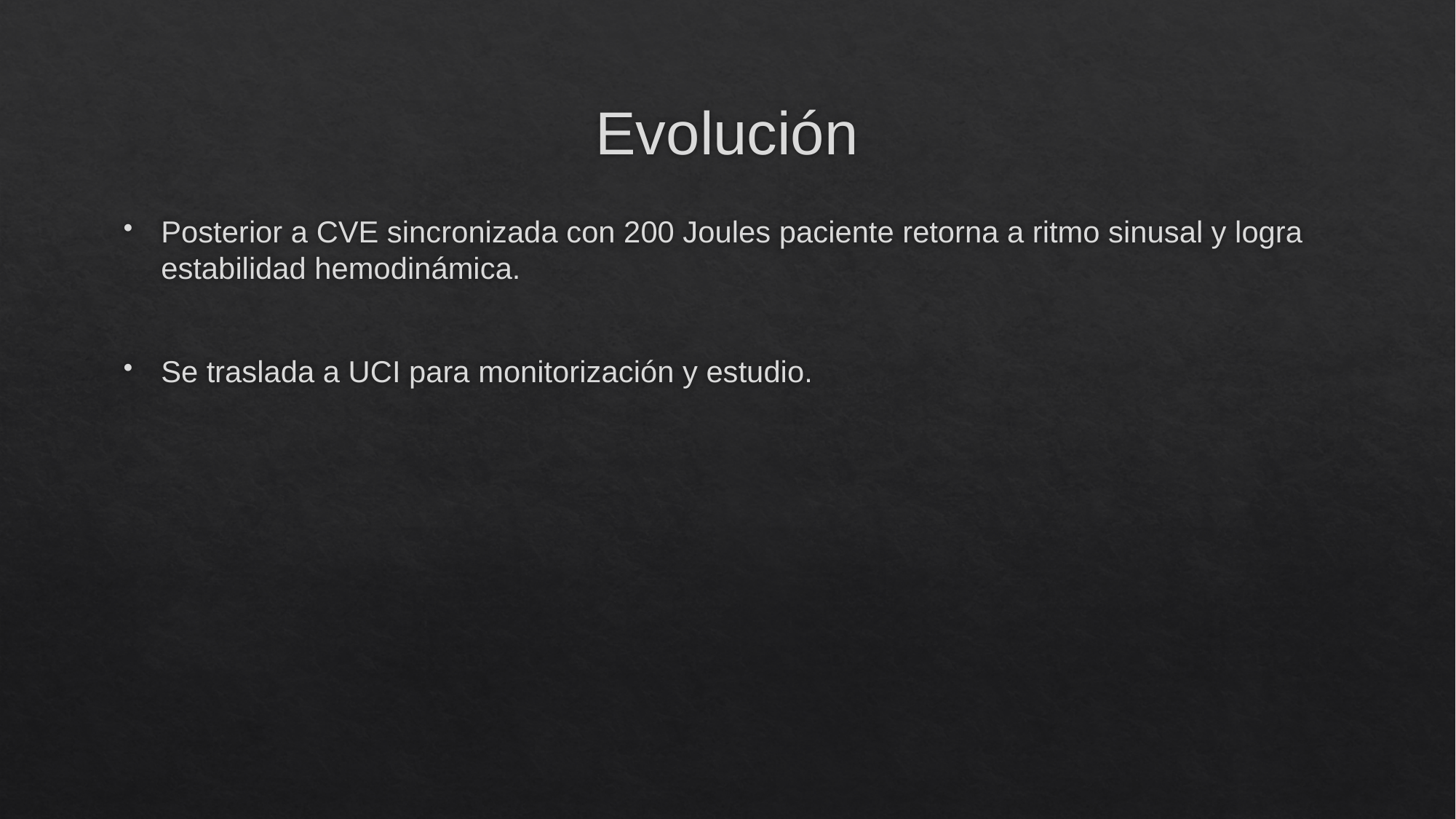

# Evolución
Posterior a CVE sincronizada con 200 Joules paciente retorna a ritmo sinusal y logra estabilidad hemodinámica.

Se traslada a UCI para monitorización y estudio.